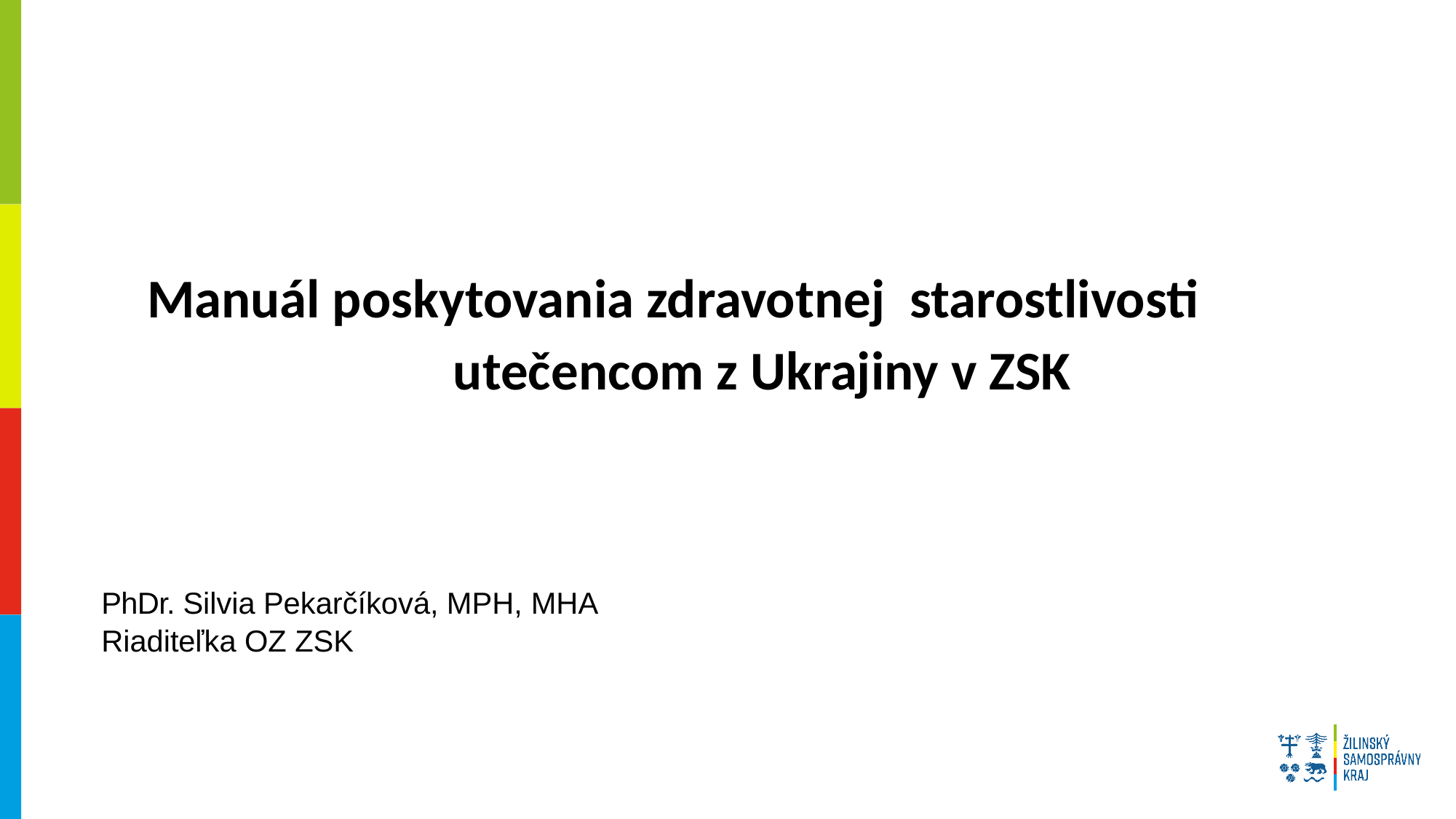

# Manuál poskytovania zdravotnej  starostlivosti utečencom z Ukrajiny v ZSK
PhDr. Silvia Pekarčíková, MPH, MHA
Riaditeľka OZ ZSK